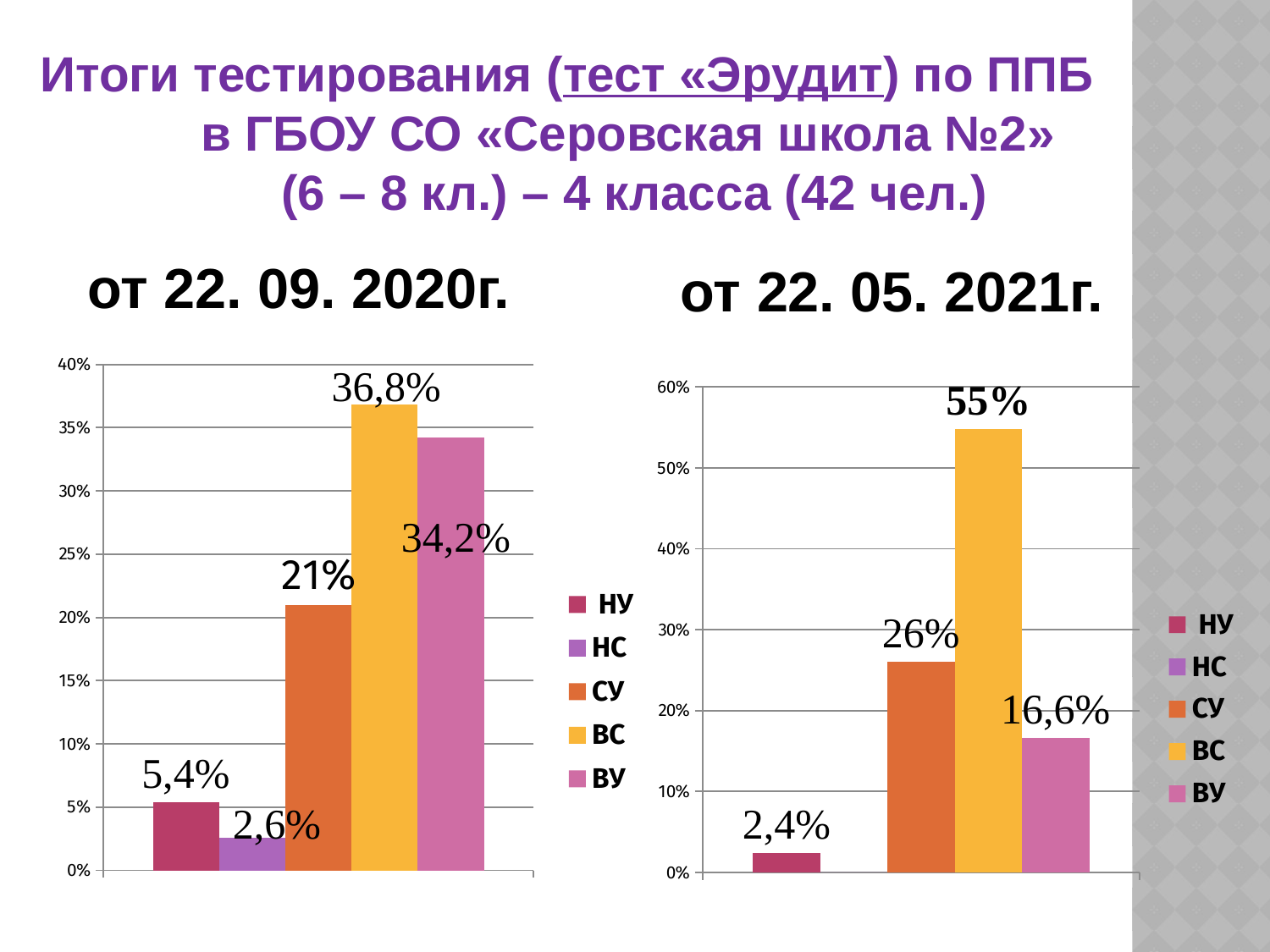

Итоги тестирования (тест «Эрудит) по ППБ
в ГБОУ СО «Серовская школа №2»
(6 – 8 кл.) – 4 класса (42 чел.)

от 22. 05. 2021г.

от 22. 09. 2020г.

### Chart

| Category |  НУ | НС | СУ | ВС | ВУ |
|---|---|---|---|---|---|
|   | 0.05400000000000004 | 0.02600000000000002 | 0.2100000000000002 | 0.3680000000000004 | 0.34200000000000036 |

### Chart

| Category |  НУ | НС | СУ | ВС | ВУ |
|---|---|---|---|---|---|
|   | 0.024 | 0.0 | 0.26 | 0.548 | 0.166 |
| Класс |  |  | Кол - во обуч - ся, показавших НС | Кол - во обуч - ся, показавших СУ | Кол - во обуч - ся, показавших ВС | Кол - во обуч -ся, показавших ВУ |
| --- | --- | --- | --- | --- | --- | --- |
| 6 |  |  | 1 (10%) | 5 (50%) | 1 (10%) | 1 (10%) |
| 7 | 10 |  |  |  | 6 (60%) | 4 (40%) |
| 8-а | 10 |  |  | 1 (10%) | 6 (60%) | 3 (30%) |
| 8-б |  |  |  |  |  |  |
| ИТОГО: 4 класса |  |  |  |  |  |  |